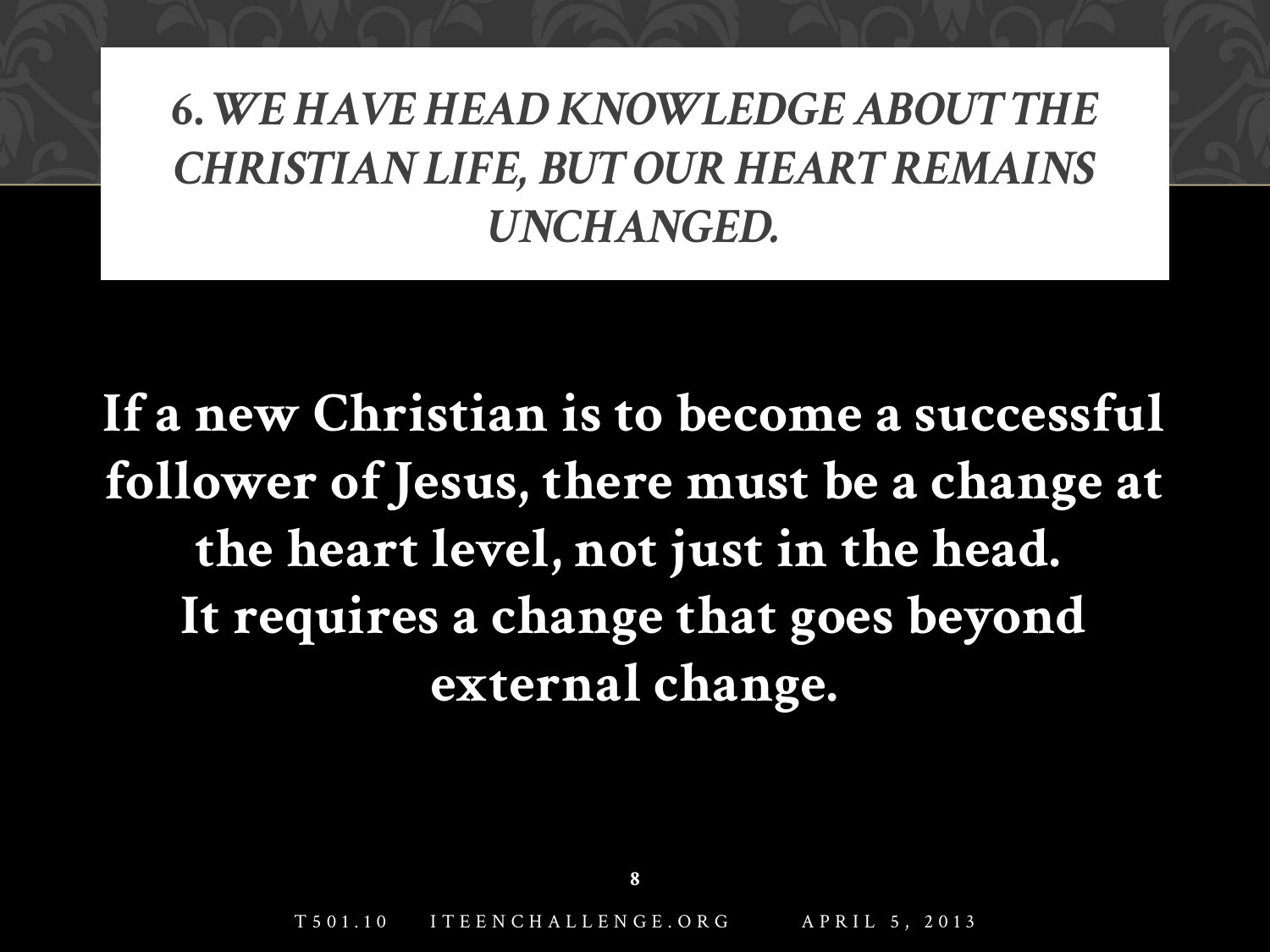

# 6. We have head knowledge about the Christian life, but our heart remains unchanged.

If a new Christian is to become a successful follower of Jesus, there must be a change at the heart level, not just in the head.
It requires a change that goes beyond external change.
8
T501.10    iTeenChallenge.org       April 5, 2013